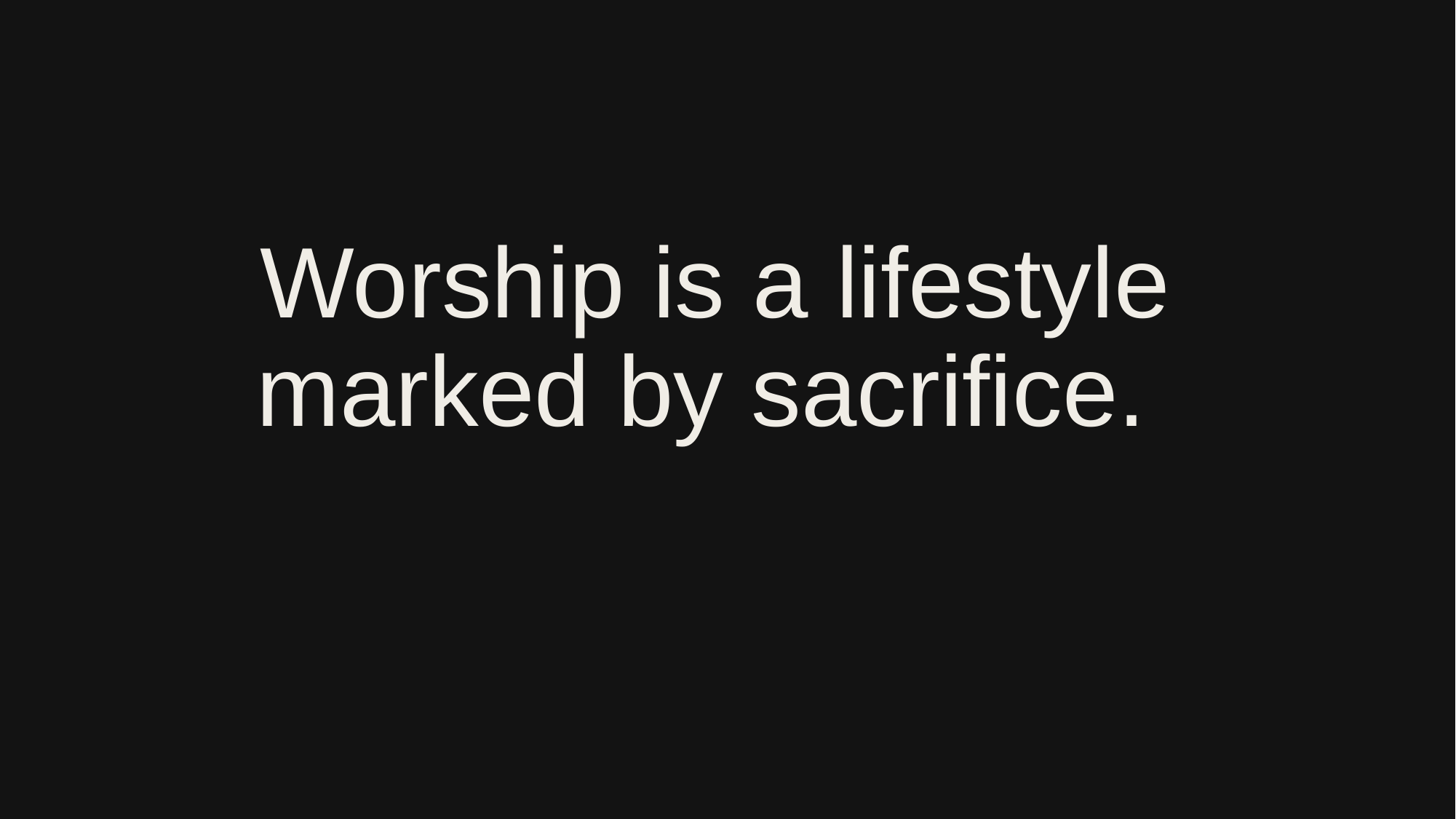

# Worship is a lifestyle marked by sacrifice.